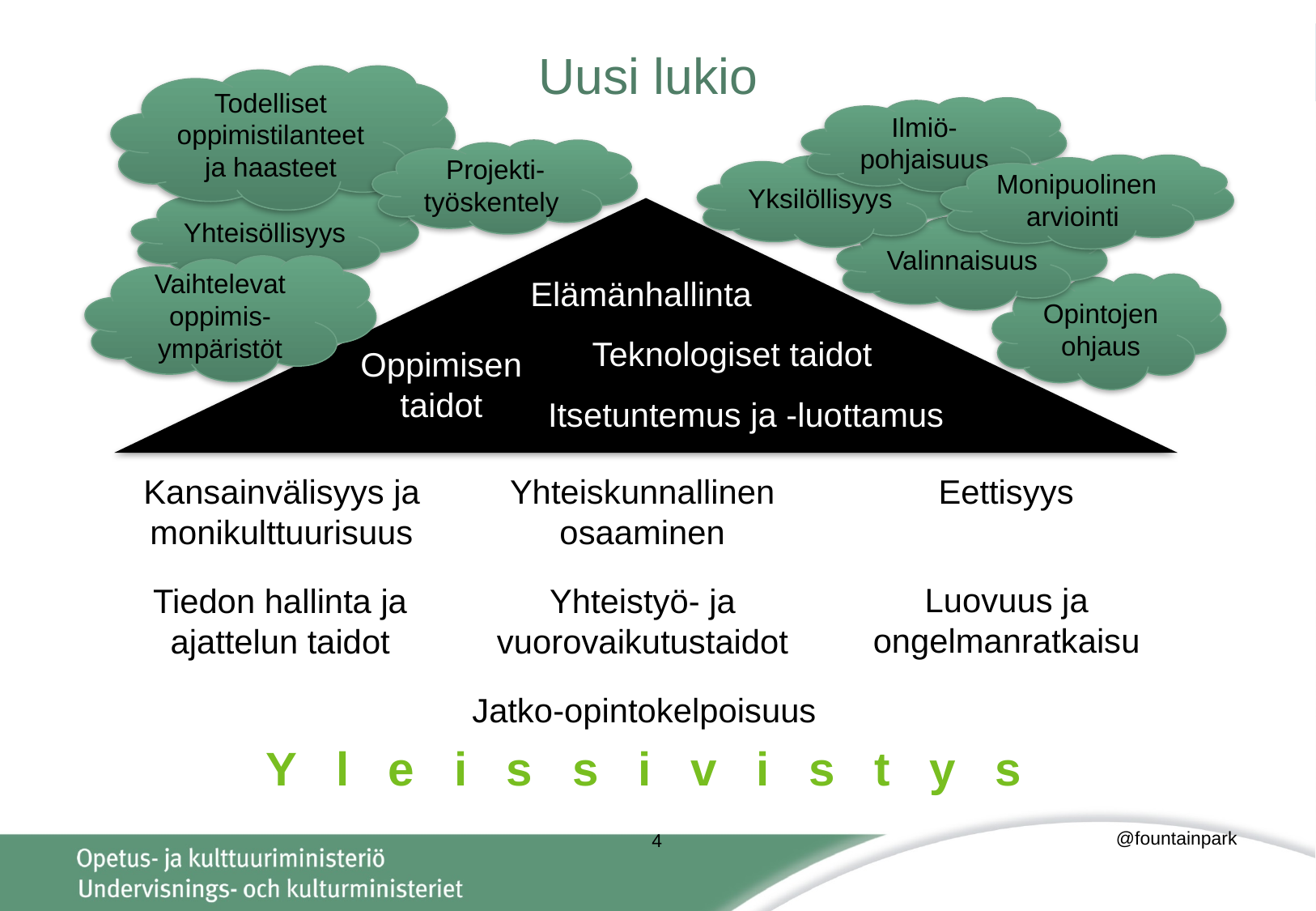

# Uusi lukio
Todelliset oppimistilanteet ja haasteet
Ilmiö-pohjaisuus
Projekti-työskentely
Yksilöllisyys
Monipuolinen arviointi
Yhteisöllisyys

Valinnaisuus
Vaihtelevat oppimis-ympäristöt
Elämänhallinta
Teknologiset taidot
Oppimisen taidot
Itsetuntemus ja -luottamus
Opintojen ohjaus
Yhteiskunnallinen osaaminen
Eettisyys

Kansainvälisyys ja monikulttuurisuus
Luovuus ja ongelmanratkaisu
Yhteistyö- ja vuorovaikutustaidot
Tiedon hallinta ja ajattelun taidot
Jatko-opintokelpoisuus
Y   l   e   i   s   s   i   v   i   s   t   y   s

@fountainpark
4